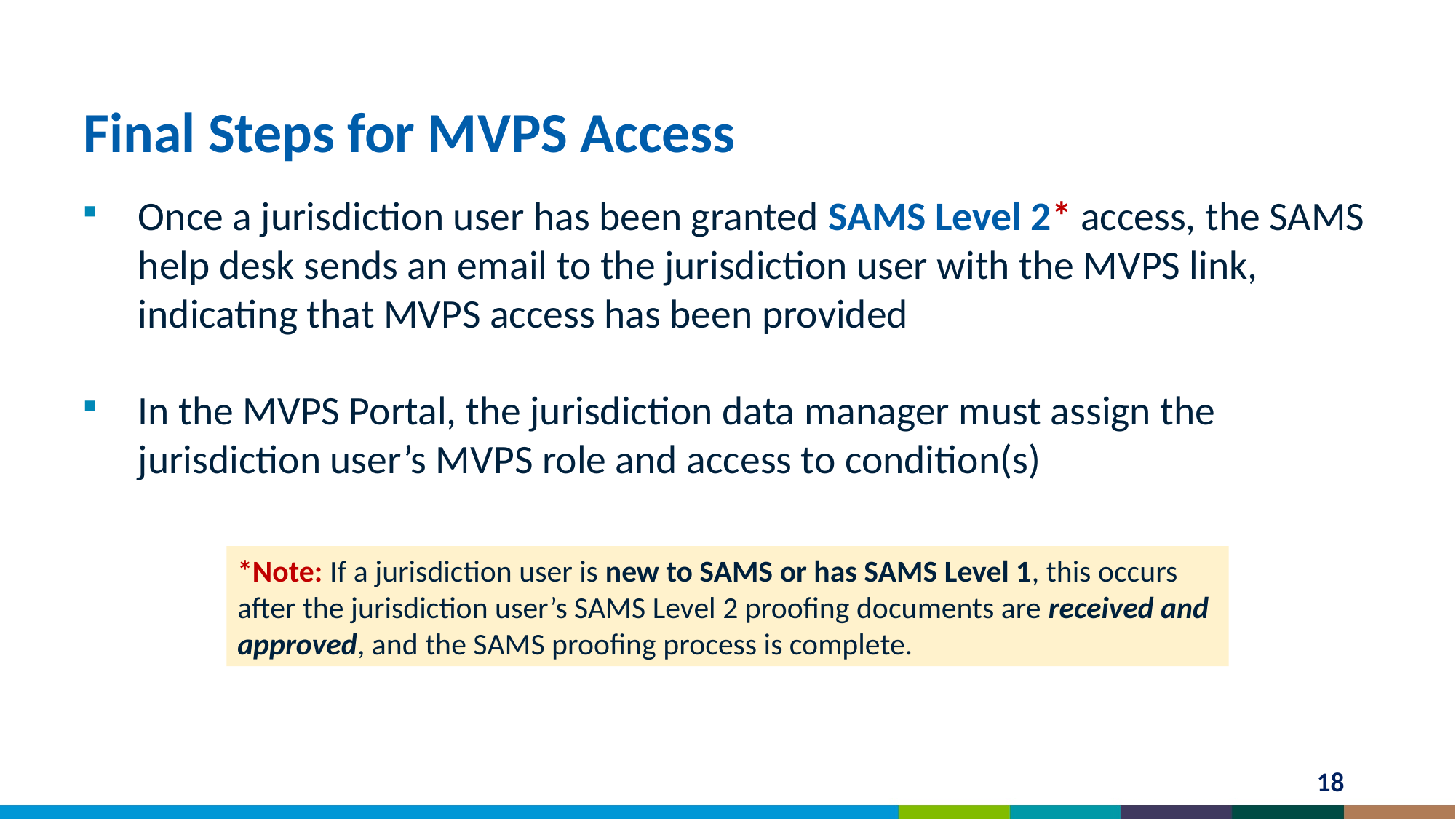

# Final Steps for MVPS Access
Once a jurisdiction user has been granted SAMS Level 2* access, the SAMS help desk sends an email to the jurisdiction user with the MVPS link, indicating that MVPS access has been provided

In the MVPS Portal, the jurisdiction data manager must assign the jurisdiction user’s MVPS role and access to condition(s)

*Note: If a jurisdiction user is new to SAMS or has SAMS Level 1, this occurs after the jurisdiction user’s SAMS Level 2 proofing documents are received and approved, and the SAMS proofing process is complete.
18